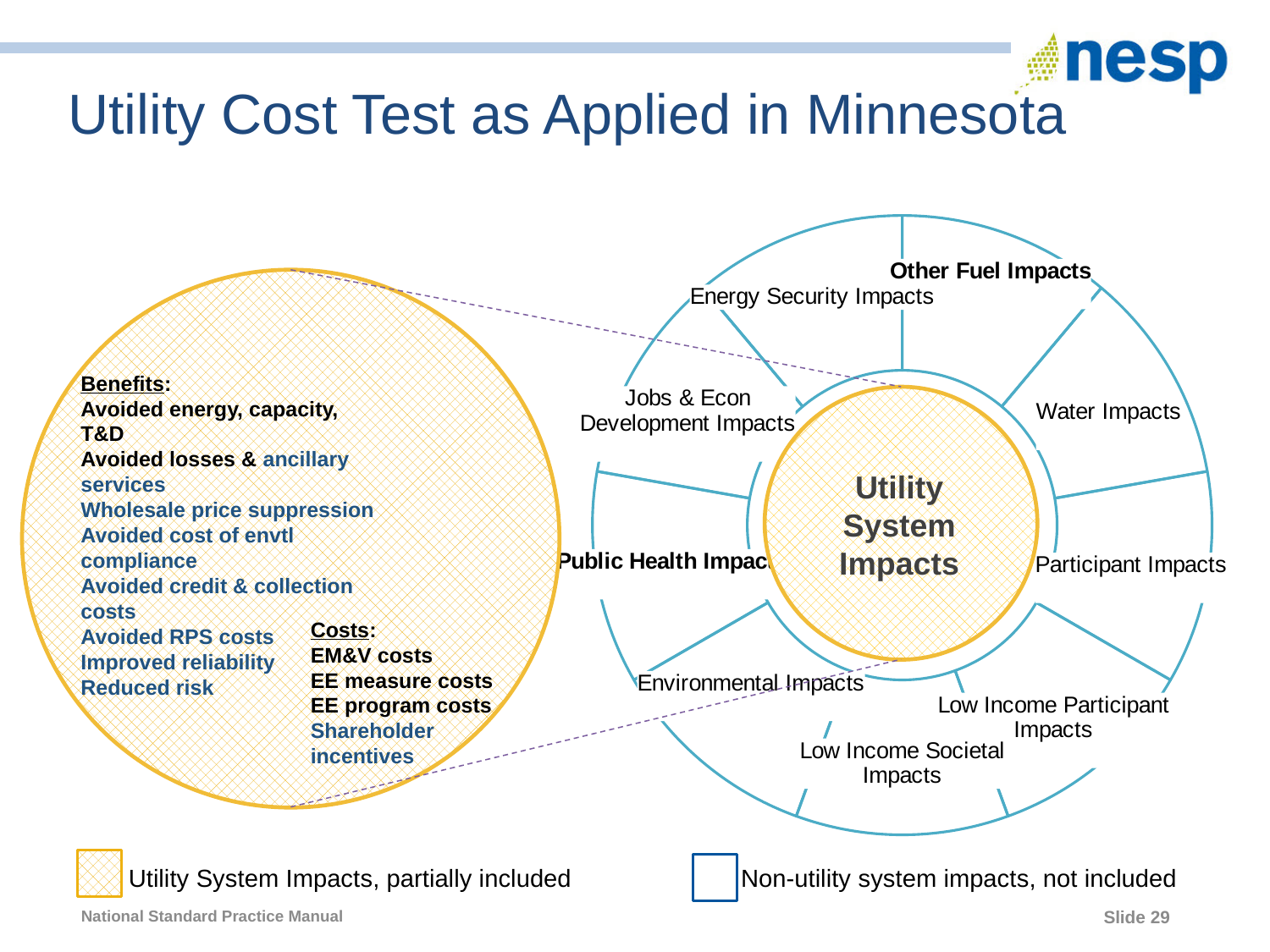

# Utility Cost Test as Applied in Minnesota

### Chart

| Category | Size |
|---|---|
|  | None |
| Other Fuel Impacts | 1.0 |
| Water Impacts | 1.0 |
| Participant Impacts | 1.0 |
| Low Income Participant Impacts | 1.0 |
| Low Income Societal Impacts | 1.0 |
| Environmental Impacts | 1.0 |
| Public Health Impacts | 1.0 |
| Jobs & Econ Development Impacts | 1.0 |
| Energy Security Impacts | 1.0 |
Utility System Impacts

Benefits:
Avoided energy, capacity, T&D
Avoided losses & ancillary services
Wholesale price suppression
Avoided cost of envtl compliance
Avoided credit & collection costs
Avoided RPS costs
Improved reliability
Reduced risk
Costs:
EM&V costs
EE measure costs
EE program costs
Shareholder incentives

Utility System Impacts, partially included
Non-utility system impacts, not included
29